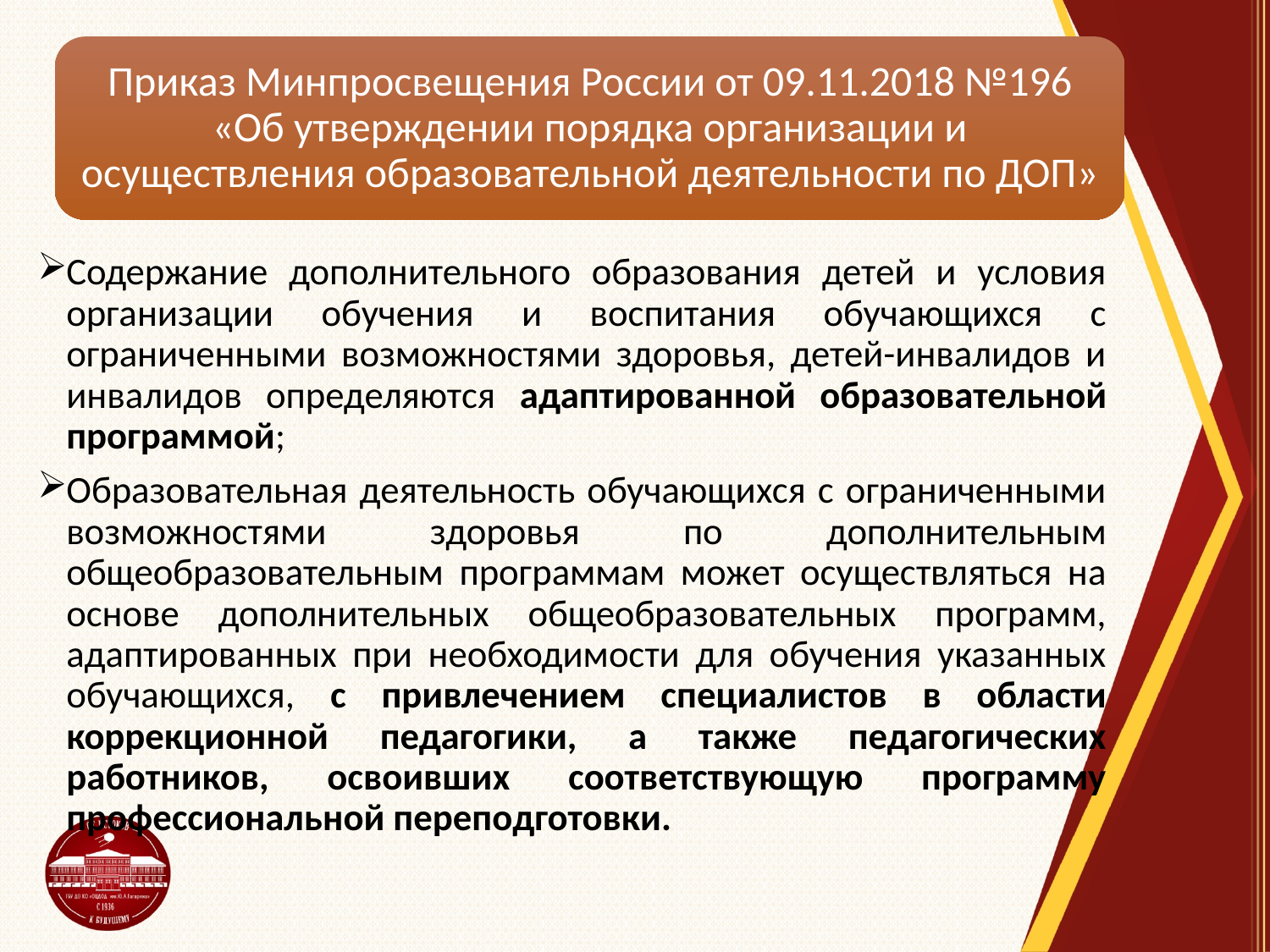

Приказ Минпросвещения России от 09.11.2018 №196 «Об утверждении порядка организации и осуществления образовательной деятельности по ДОП»
Содержание дополнительного образования детей и условия организации обучения и воспитания обучающихся с ограниченными возможностями здоровья, детей-инвалидов и инвалидов определяются адаптированной образовательной программой;
Образовательная деятельность обучающихся с ограниченными возможностями здоровья по дополнительным общеобразовательным программам может осуществляться на основе дополнительных общеобразовательных программ, адаптированных при необходимости для обучения указанных обучающихся, с привлечением специалистов в области коррекционной педагогики, а также педагогических работников, освоивших соответствующую программу профессиональной переподготовки.